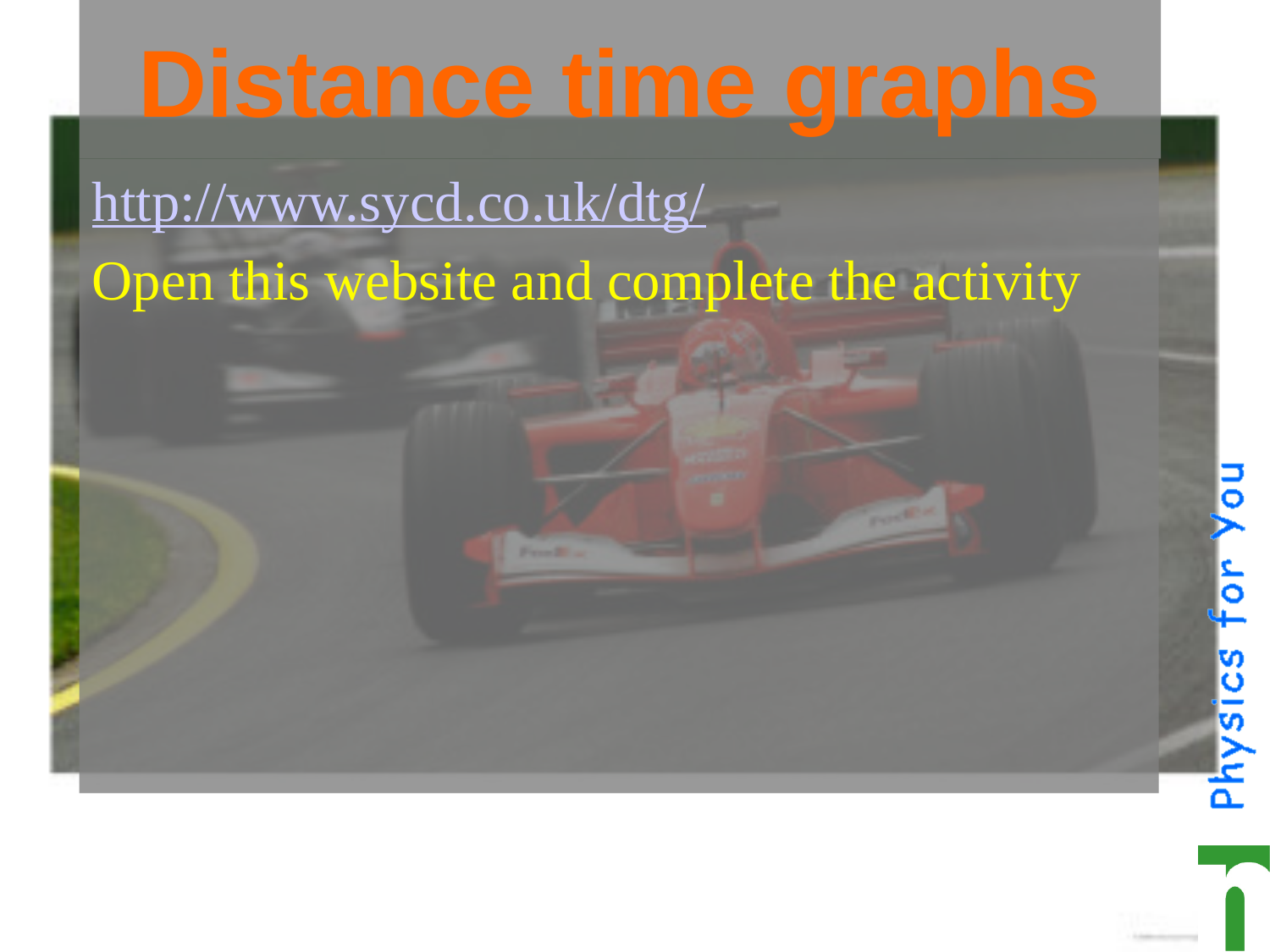

# Distance time graphs
http://www.sycd.co.uk/dtg/
Open this website and complete the activity